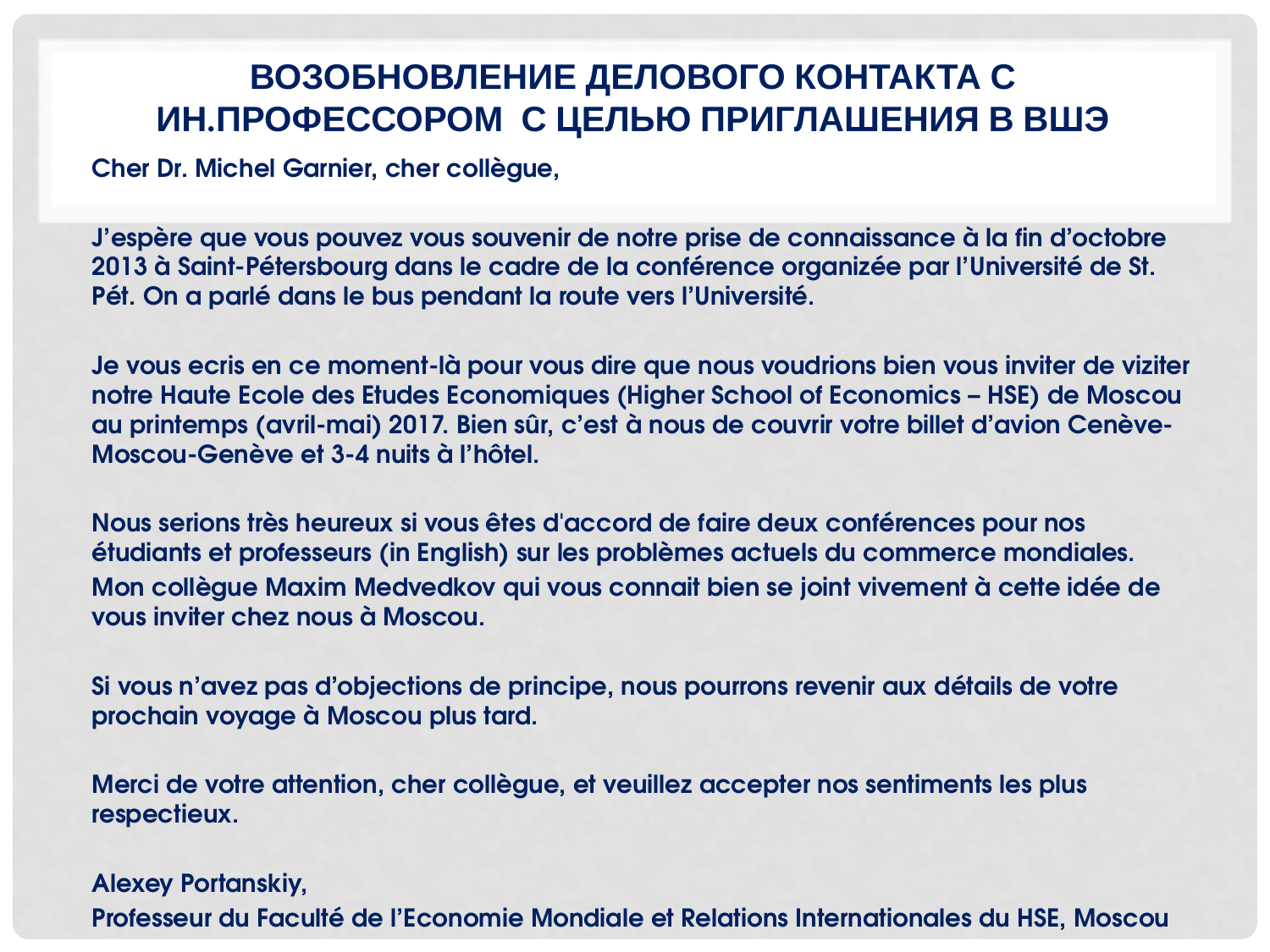

# Возобновление делового контакта с ин.профессором  с целью приглашения в вшэ
Cher Dr. Michel Garnier, cher collègue,

J’espère que vous pouvez vous souvenir de notre prise de connaissance à la fin d’octobre 2013 à Saint-Pétersbourg dans le cadre de la conférence organizée par l’Université de St. Pét. On a parlé dans le bus pendant la route vers l’Université.

Je vous ecris en ce moment-là pour vous dire que nous voudrions bien vous inviter de viziter notre Haute Ecole des Etudes Economiques (Higher School of Economics – HSE) de Moscou au printemps (avril-mai) 2017. Bien sûr, c’est à nous de couvrir votre billet d’avion Cenève-Moscou-Genève et 3-4 nuits à l’hôtel.

Nous serions très heureux si vous êtes d'accord de faire deux conférences pour nos étudiants et professeurs (in English) sur les problèmes actuels du commerce mondiales.
Mon collègue Maxim Medvedkov qui vous connait bien se joint vivement à cette idée de vous inviter chez nous à Moscou.

Si vous n’avez pas d’objections de principe, nous pourrons revenir aux détails de votre prochain voyage à Moscou plus tard.

Merci de votre attention, cher collègue, et veuillez accepter nos sentiments les plus respectieux.

Alexey Portanskiy,
Professeur du Faculté de l’Economie Mondiale et Relations Internationales du HSE, Moscou